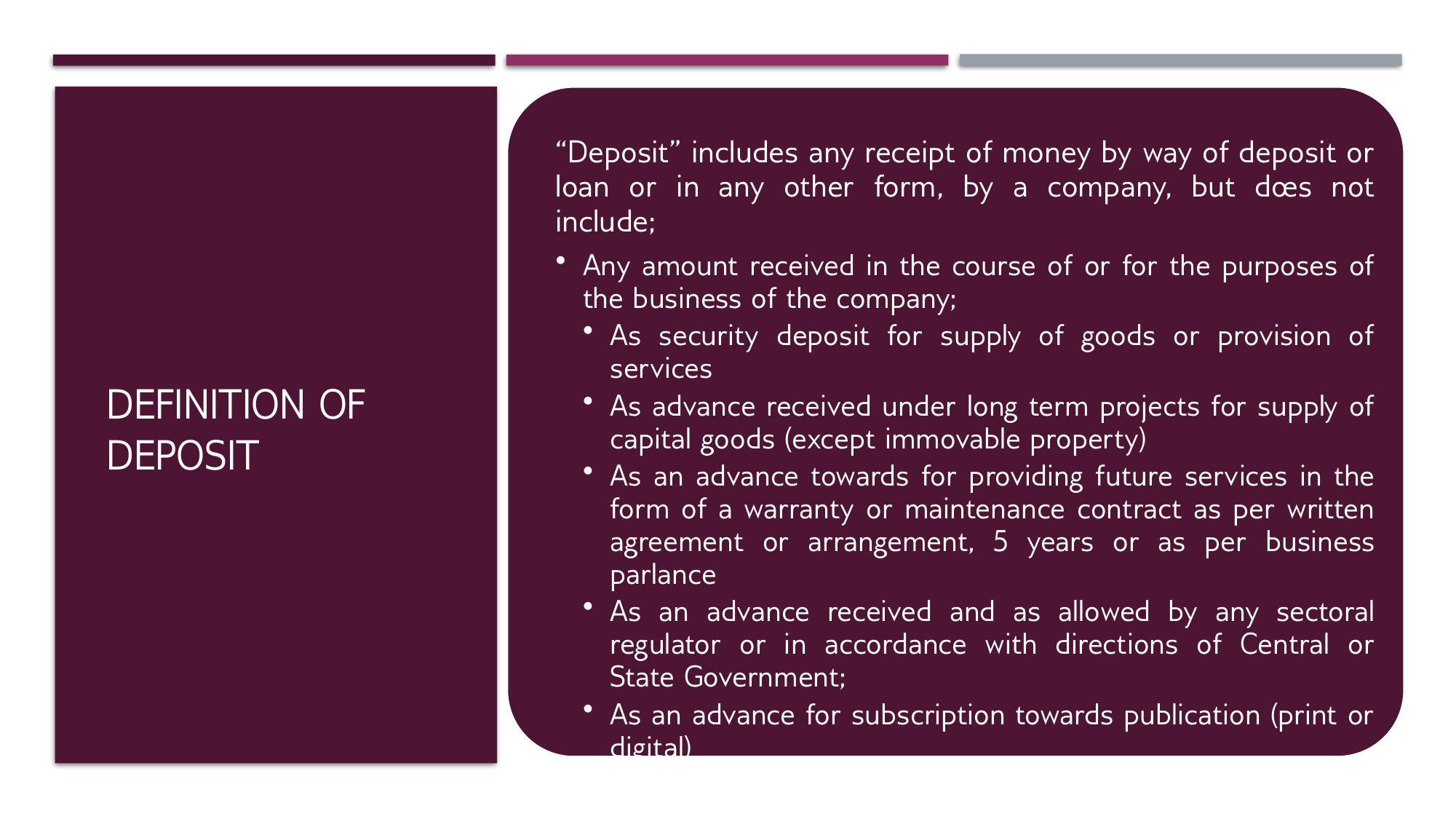

“Deposit” includes any receipt of money by way of deposit or loan or in any other form, by a company, but does not include;
Any amount received in the course of or for the purposes of the business of the company;
As security deposit for supply of goods or provision of services
As advance received under long term projects for supply of capital goods (except immovable property)
As an advance towards for providing future services in the form of a warranty or maintenance contract as per written agreement or arrangement, 5 years or as per business parlance
As an advance received and as allowed by any sectoral regulator or in accordance with directions of Central or State Government;
As an advance for subscription towards publication (print or digital)
(Repay within 15 day if the contract is cancelled if the company is not able to perform)

Definition of deposit
Chapter V- Acceptance of Deposits